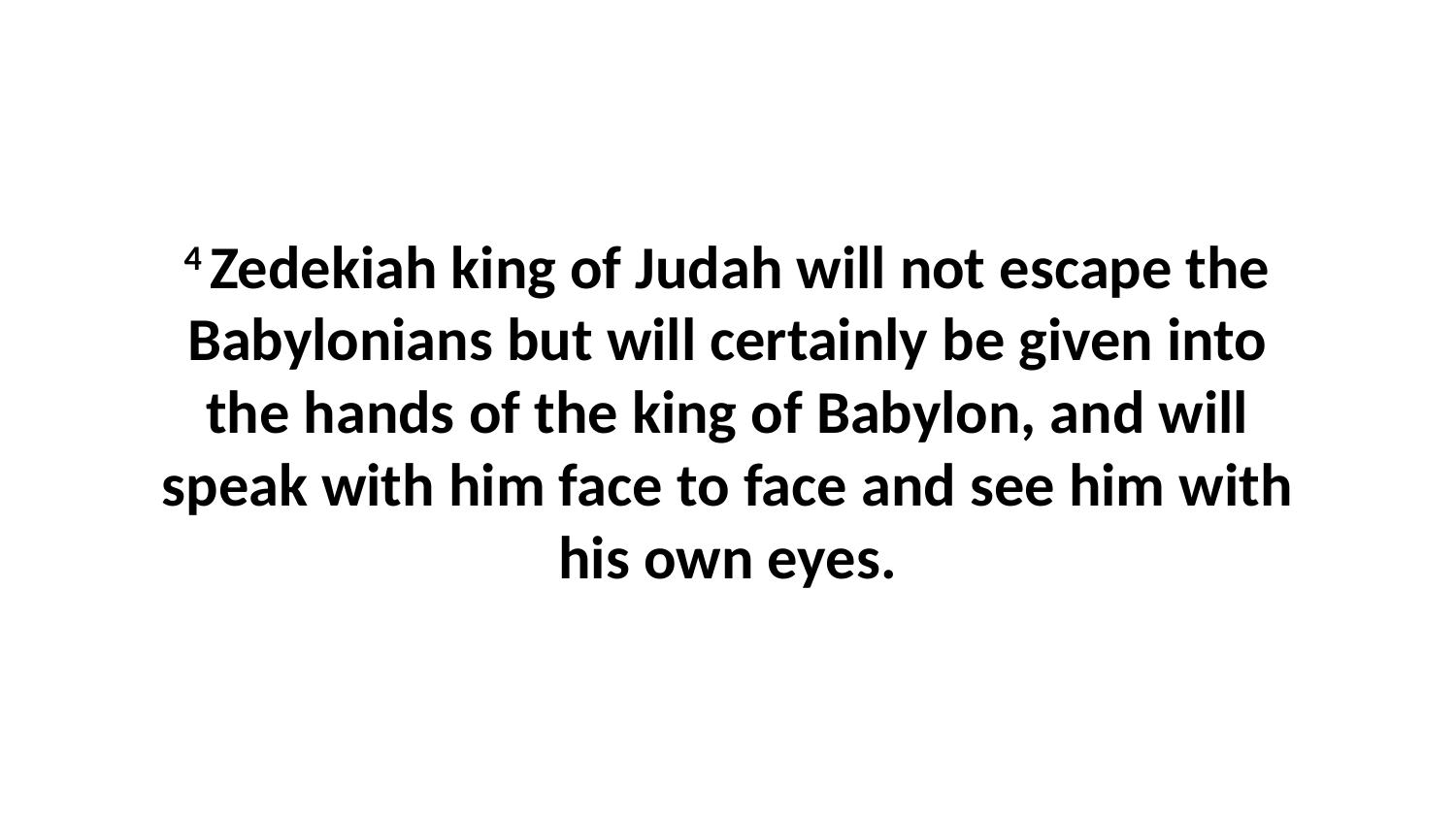

4 Zedekiah king of Judah will not escape the Babylonians but will certainly be given into the hands of the king of Babylon, and will speak with him face to face and see him with his own eyes.